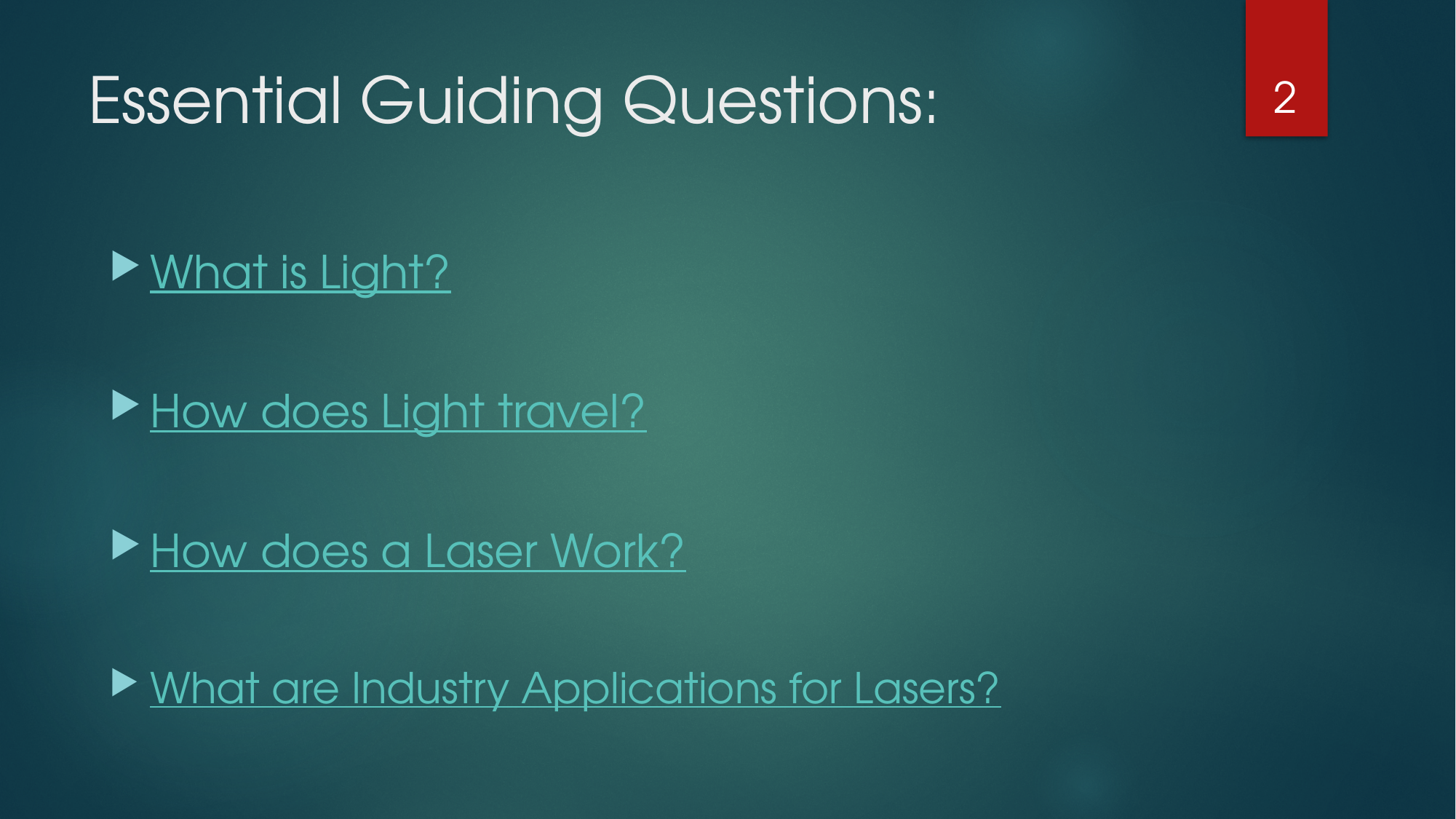

2
# Essential Guiding Questions:

What is Light?

How does Light travel?

How does a Laser Work?

What are Industry Applications for Lasers?